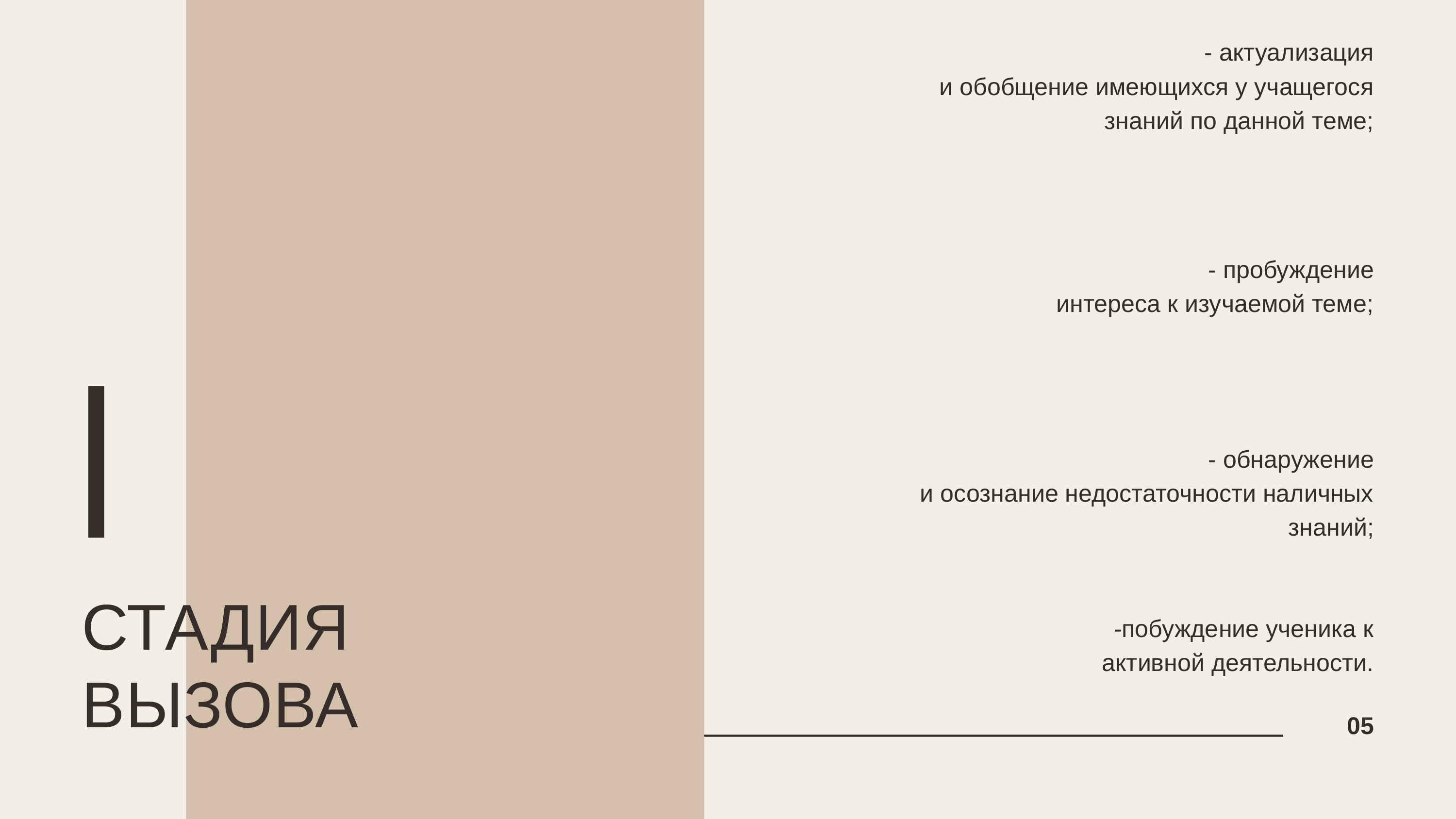

- актуализация
и обобщение имеющихся у учащегося знаний по данной теме;
- пробуждение
интереса к изучаемой теме;
- обнаружение
и осознание недостаточности наличных знаний;

СТАДИЯ ВЫЗОВА
-побуждение ученика к
активной деятельности.
05